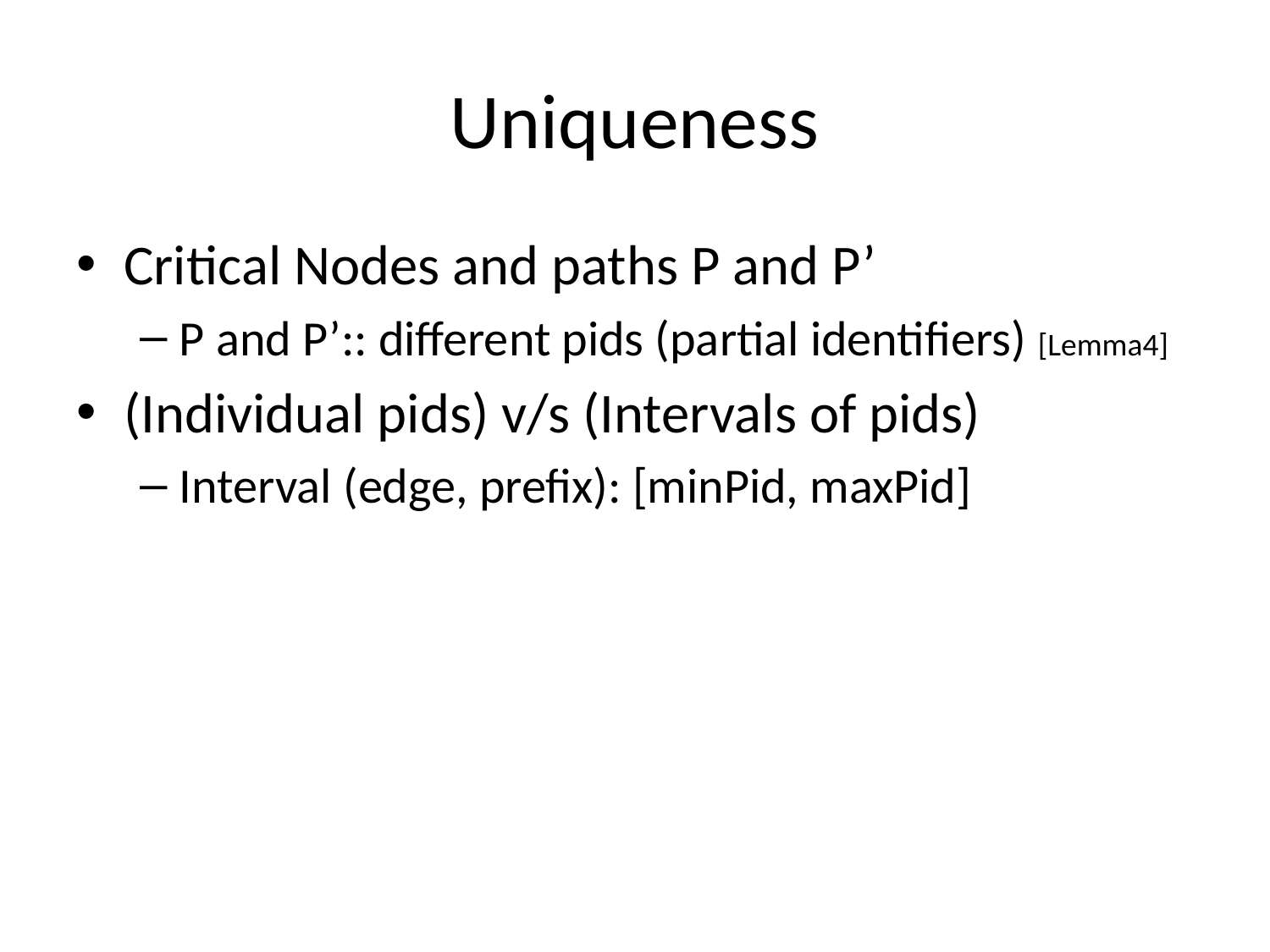

# Uniqueness
Critical Nodes and paths P and P’
P and P’:: different pids (partial identifiers) [Lemma4]
(Individual pids) v/s (Intervals of pids)
Interval (edge, prefix): [minPid, maxPid]